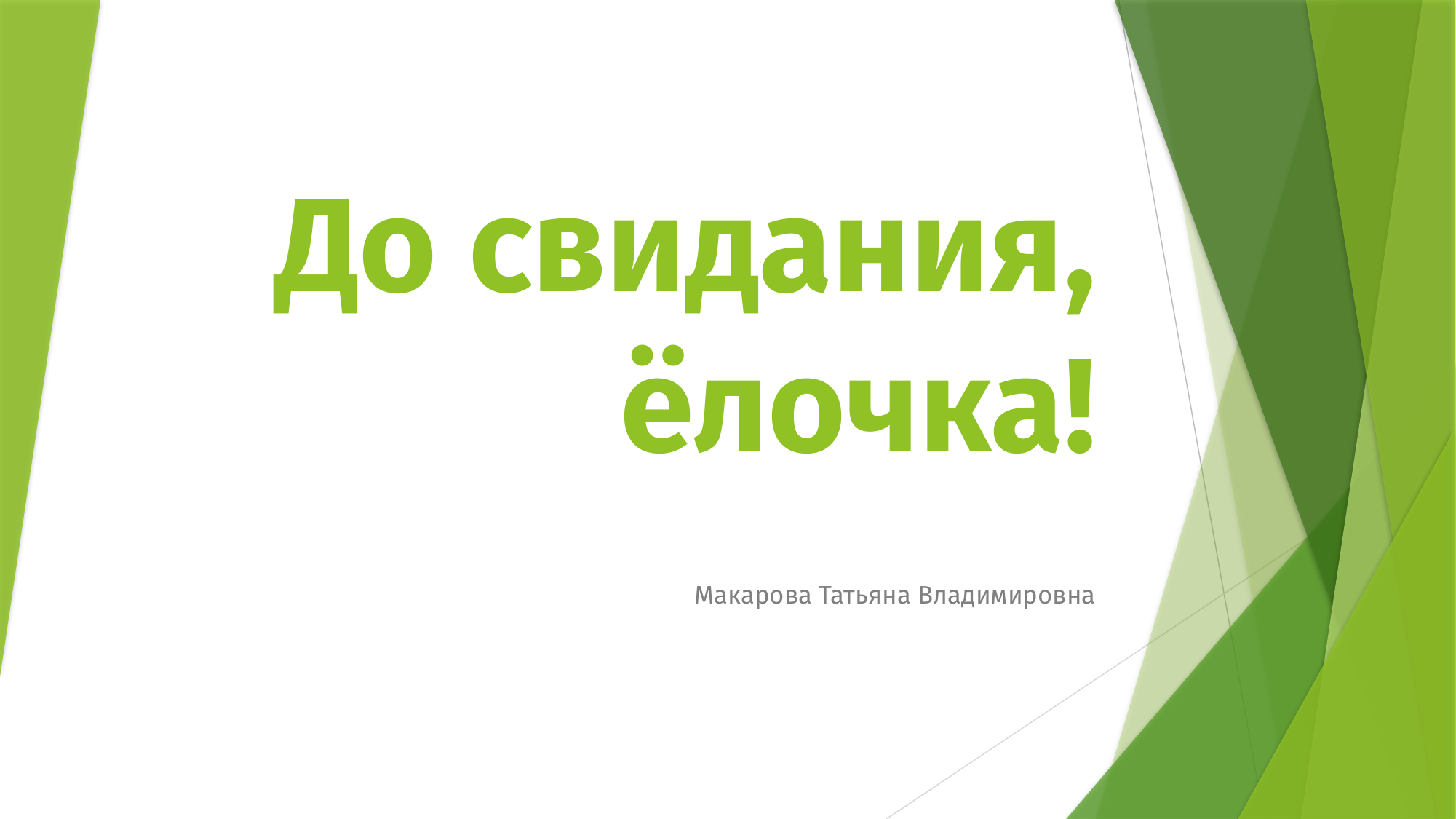

# До свидания, ёлочка!

Макарова Татьяна Владимировна